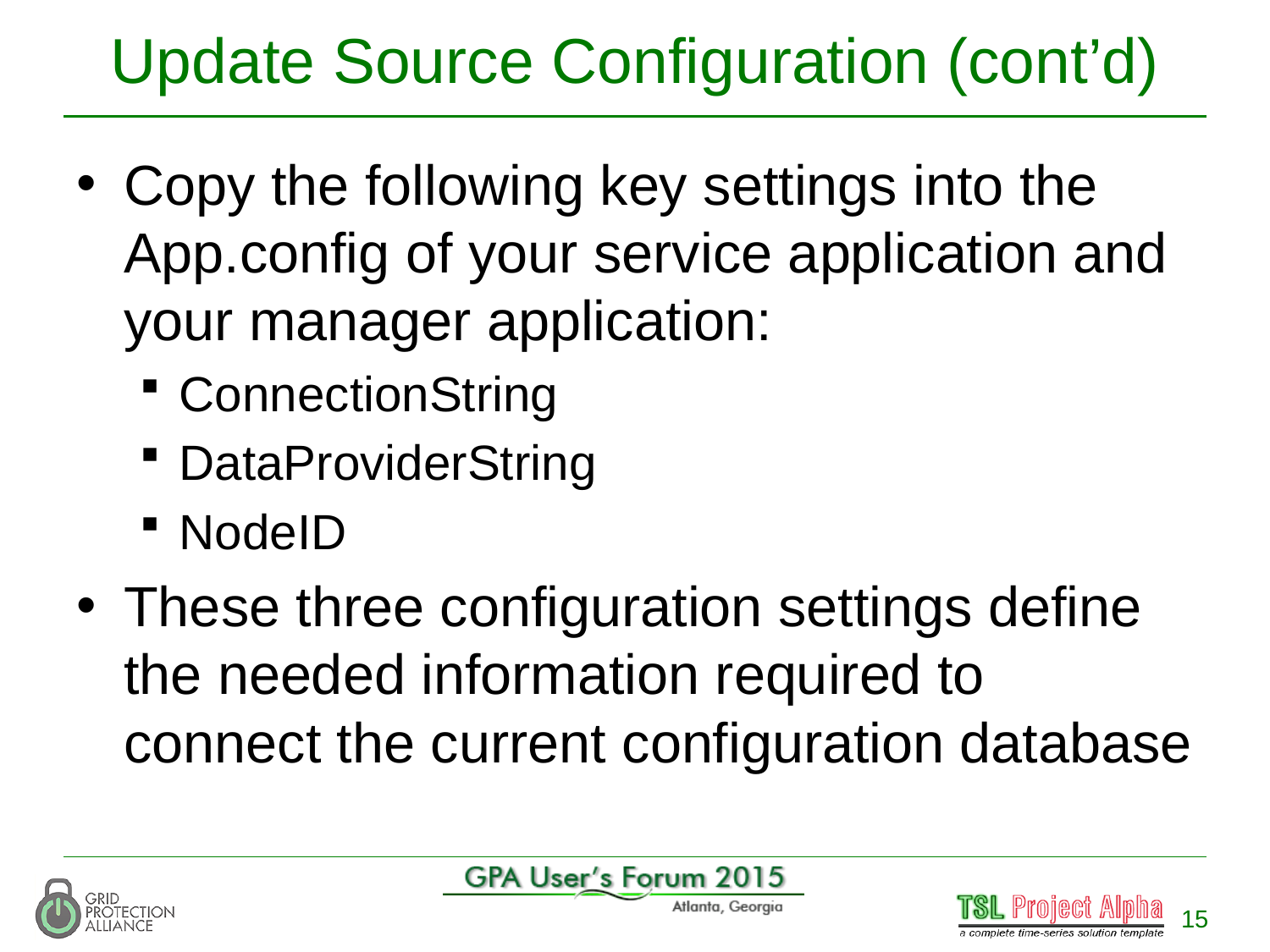

# Update Source Configuration (cont’d)
Copy the following key settings into the App.config of your service application and your manager application:
ConnectionString
DataProviderString
NodeID
These three configuration settings define the needed information required to connect the current configuration database